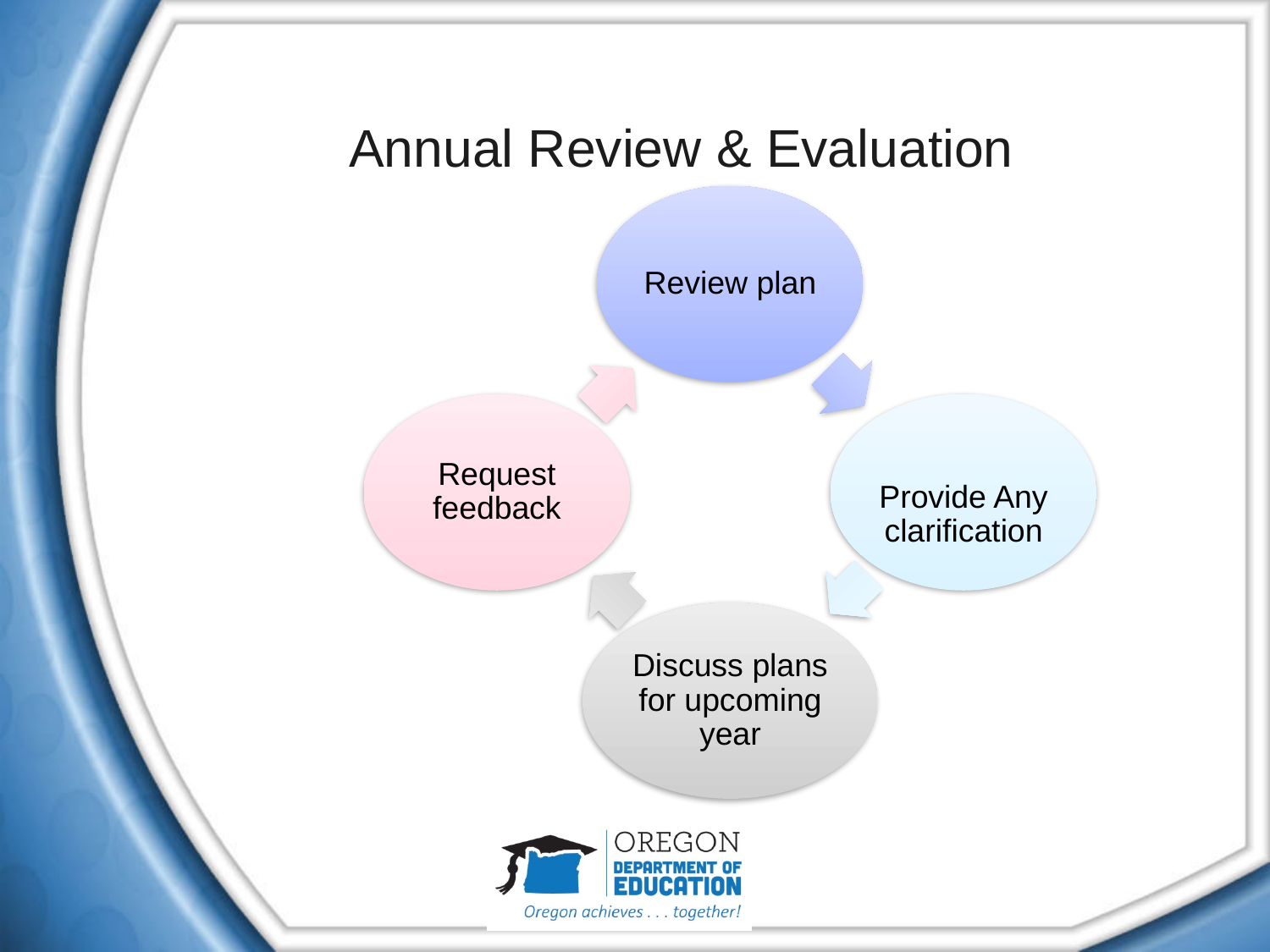

# Annual Review & Evaluation

Review plan

Request feedback

Provide Any clarification

Discuss plans for upcoming year